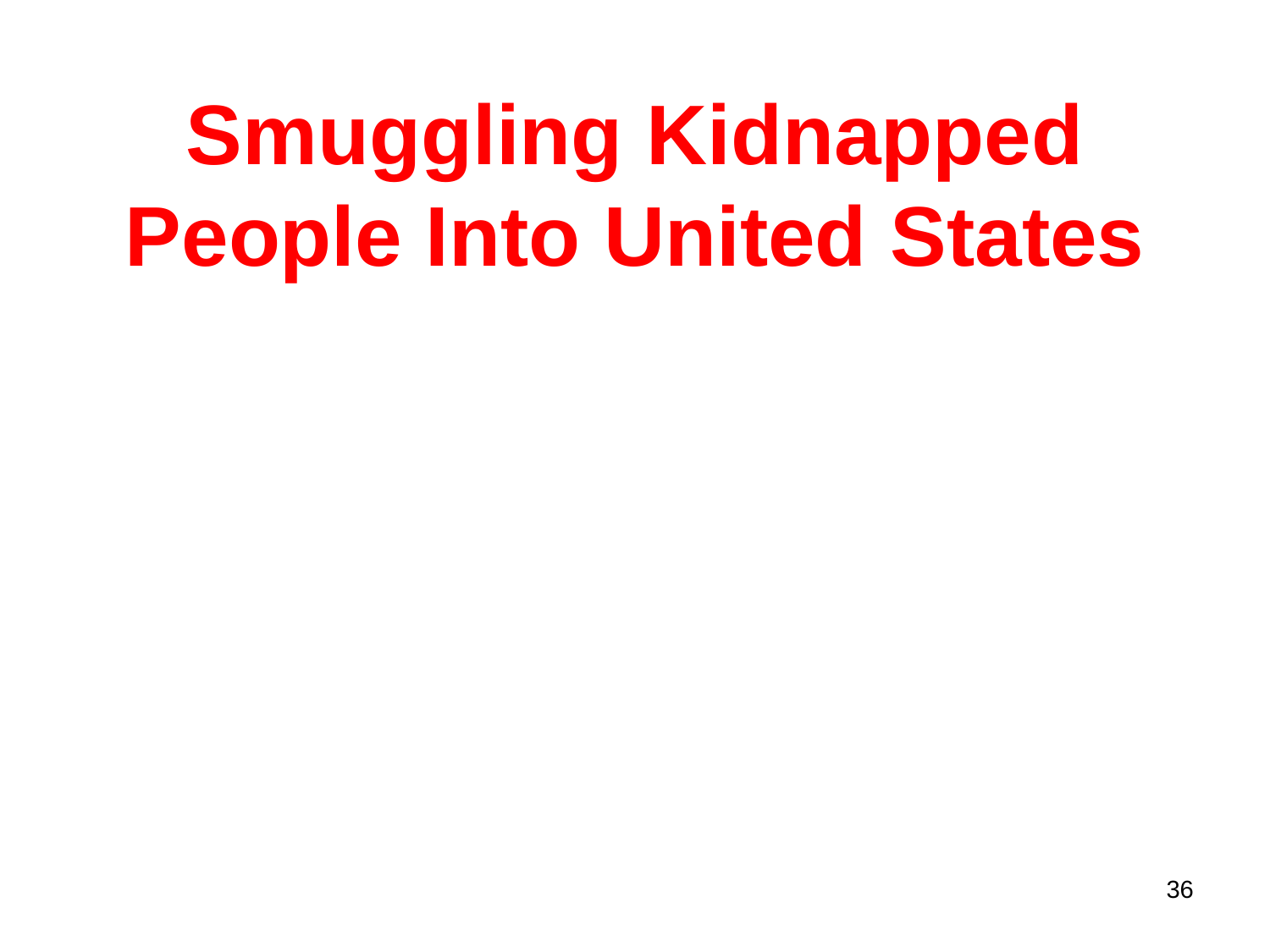

Smuggling Kidnapped People Into United States
36